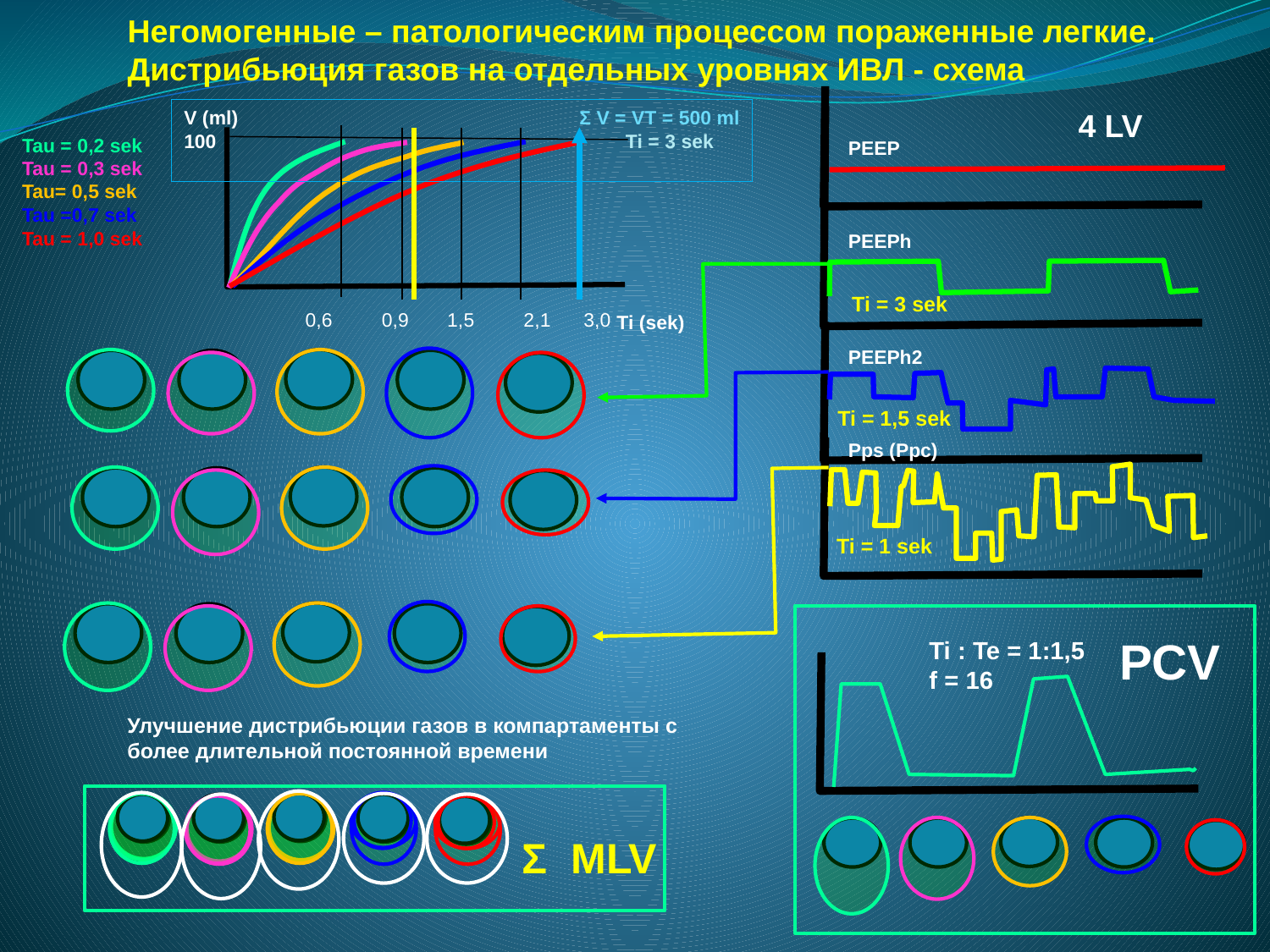

Негомогенные – патологическим процессом пораженные легкие.
Дистрибьюция газов на отдельных уровнях ИВЛ - схема

PEEP

PEEPh

PEEPh2

Pps (Ppc)

4 LV
V (ml)                                                              Σ V = VT = 500 ml
100			           Ti = 3 sek

Tau = 0,2 sek
Tau = 0,3 sek
Tau= 0,5 sek
Tau =0,7 sek
Tau = 1,0 sek

0,6         0,9       1,5         2,1      3,0
Ti (sek)

Ti = 3 sek

Ti = 1,5 sek

Ti = 1 sek

PCV

Ti : Te = 1:1,5
f = 16
Улучшение дистрибьюции газов в компартаменты с более длительной постоянной времени

Σ  MLV